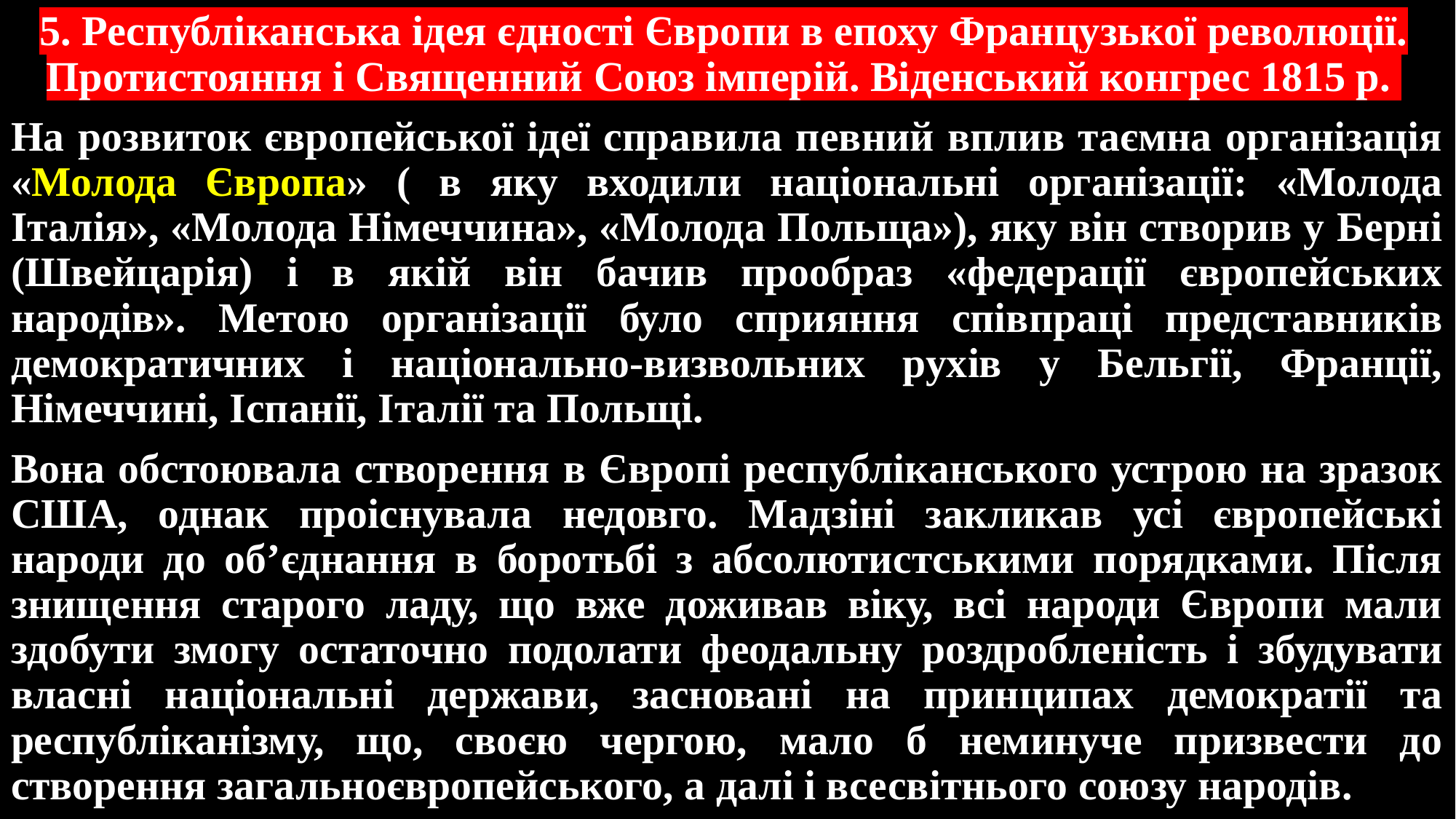

# 5. Республіканська ідея єдності Європи в епоху Французької революції. Протистояння і Священний Союз імперій. Віденський конгрес 1815 р.
На розвиток європейської ідеї справила певний вплив таємна організація «Молода Європа» ( в яку входили національні організації: «Молода Італія», «Молода Німеччина», «Молода Польща»), яку він створив у Берні (Швейцарія) і в якій він бачив прообраз «федерації європейських народів». Метою організації було сприяння співпраці представників демократичних і національно-визвольних рухів у Бельгії, Франції, Німеччині, Іспанії, Італії та Польщі.
Вона обстоювала створення в Європі республіканського устрою на зразок США, однак проіснувала недовго. Мадзіні закликав усі європейські народи до об’єднання в боротьбі з абсолютистськими порядками. Після знищення старого ладу, що вже доживав віку, всі народи Європи мали здобути змогу остаточно подолати феодальну роздробленість і збудувати власні національні держави, засновані на принципах демократії та республіканізму, що, своєю чергою, мало б неминуче призвести до створення загальноєвропейського, а далі і всесвітнього союзу народів.